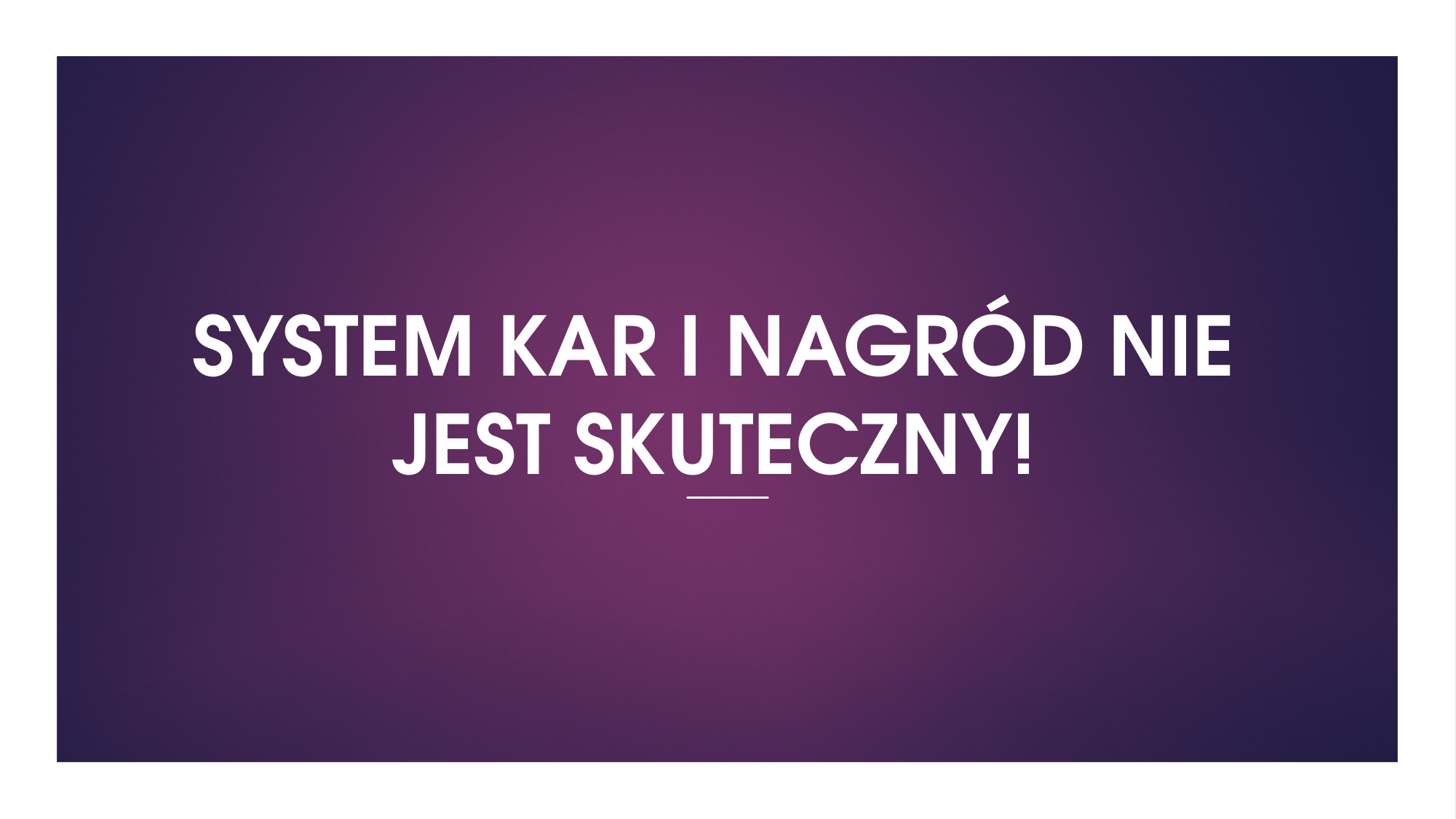

# SYSTEM KAR I NAGRÓD NIE JEST SKUTECZNY!